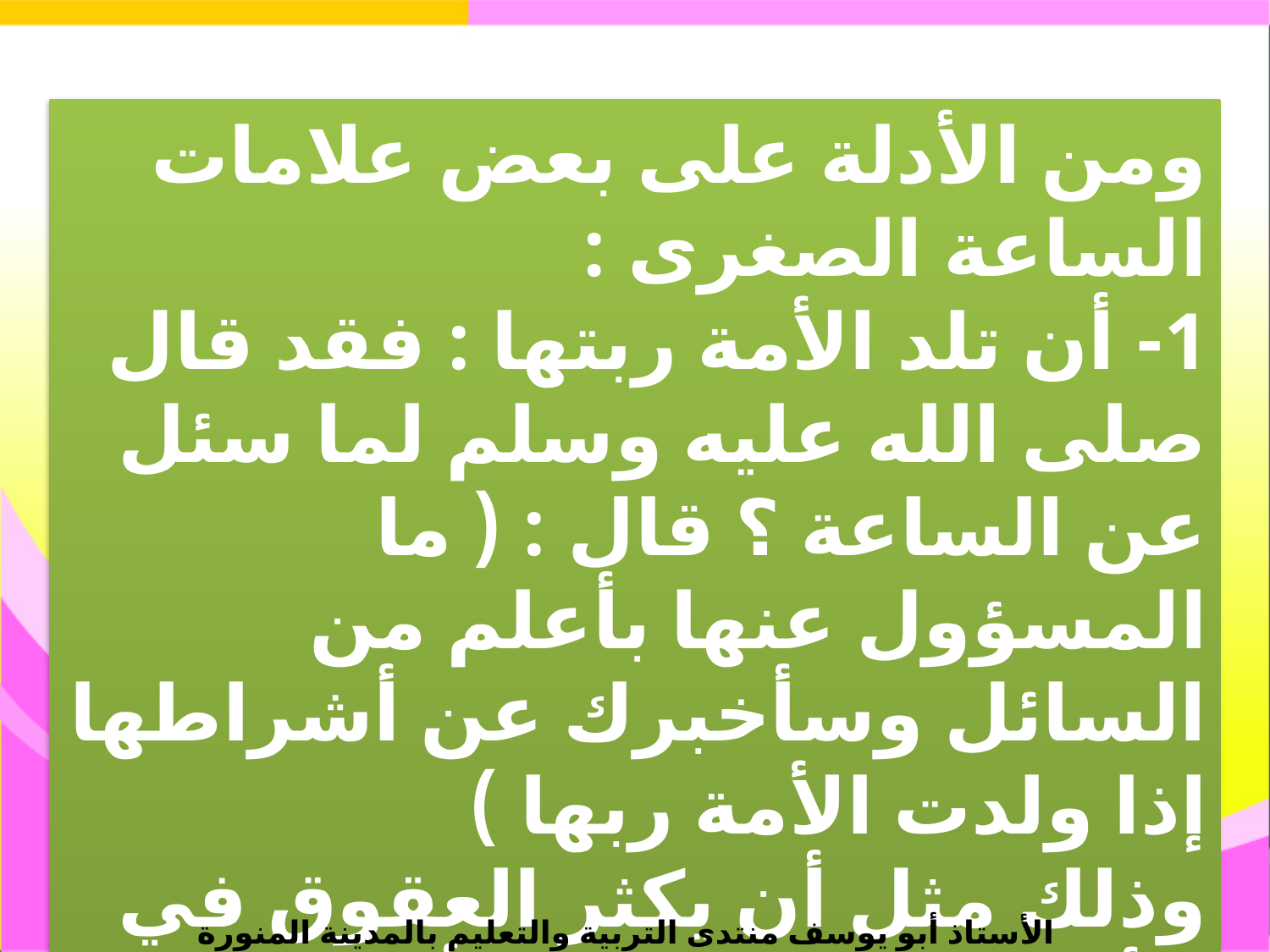

ومن الأدلة على بعض علامات الساعة الصغرى :
1- أن تلد الأمة ربتها : فقد قال صلى الله عليه وسلم لما سئل عن الساعة ؟ قال : ( ما المسؤول عنها بأعلم من السائل وسأخبرك عن أشراطها إذا ولدت الأمة ربها )
وذلك مثل أن يكثر العقوق في الأولاد فيعامل الولد أمه معاملة السيد لأمته من الإهانة
الأستاذ أبو يوسف منتدى التربية والتعليم بالمدينة المنورة